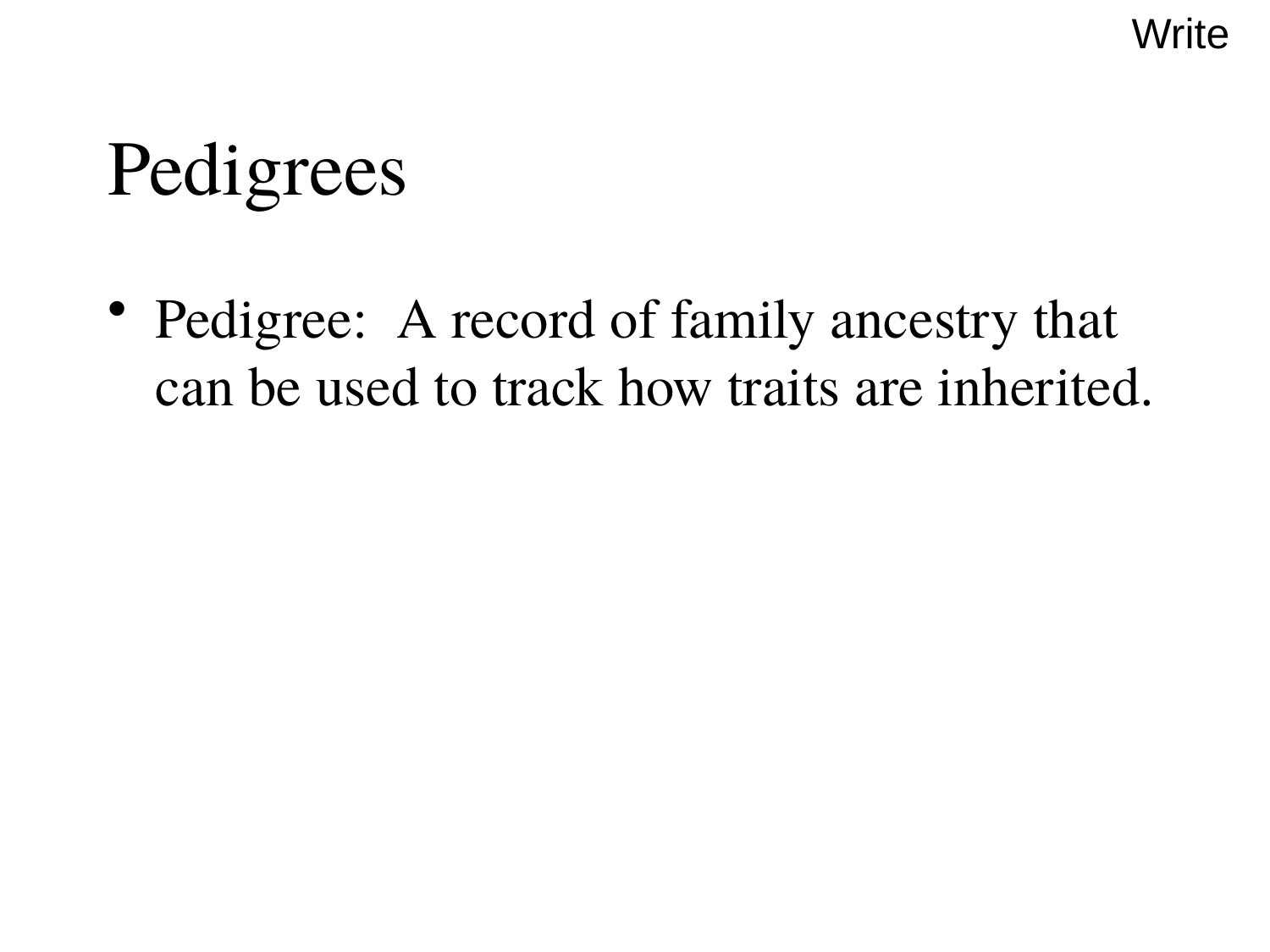

Write
# Pedigrees
Pedigree:  A record of family ancestry that can be used to track how traits are inherited.